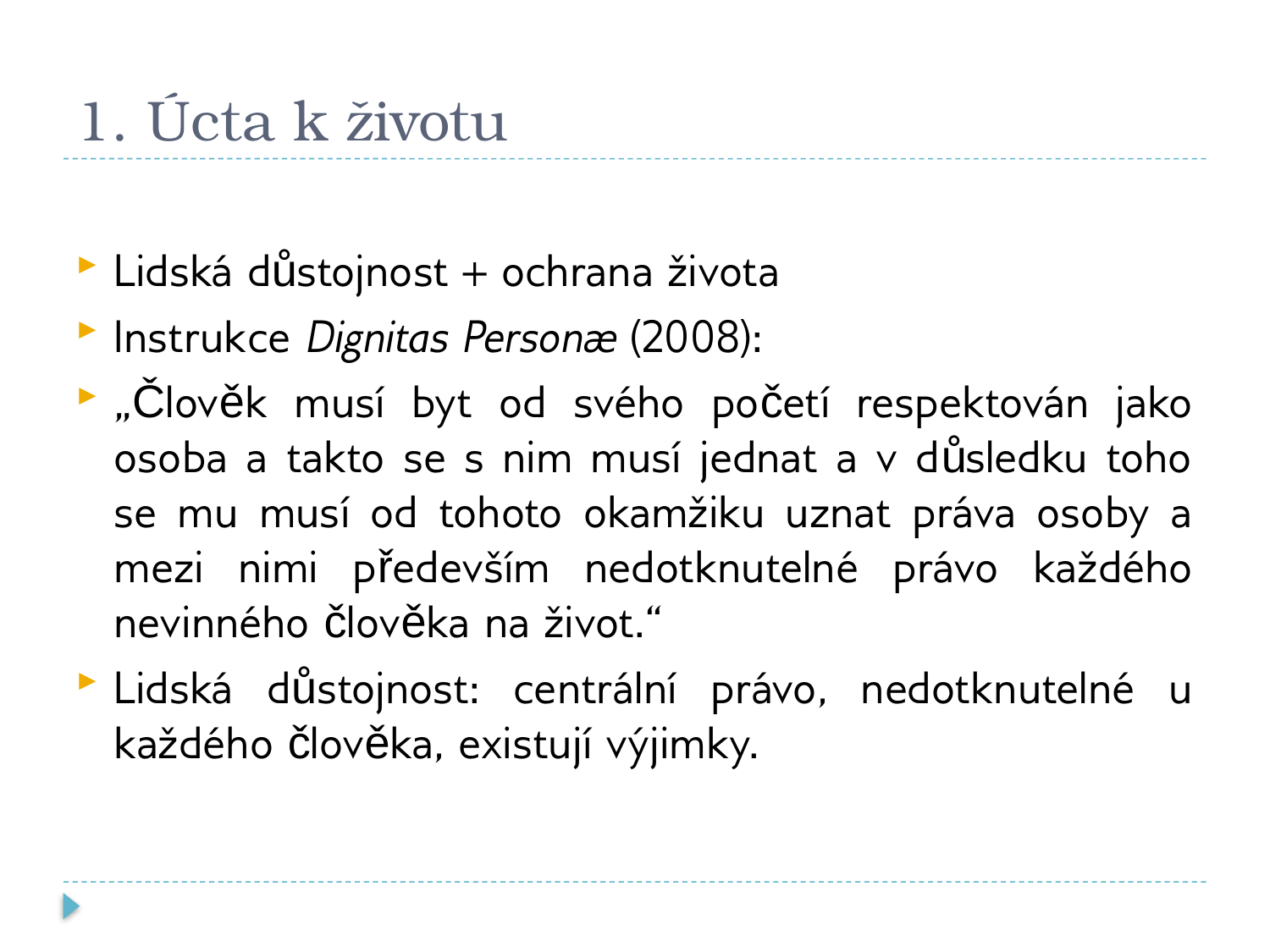

# 1. Úcta k životu

Lidská důstojnost + ochrana života
Instrukce Dignitas Personae (2008):
„Člověk musí byt od svého početí respektován jako osoba a takto se s nim musí jednat a v důsledku toho se mu musí od tohoto okamžiku uznat práva osoby a mezi nimi především nedotknutelné právo každého nevinného člověka na život.“
Lidská důstojnost: centrální právo, nedotknutelné u každého člověka, existují výjimky.